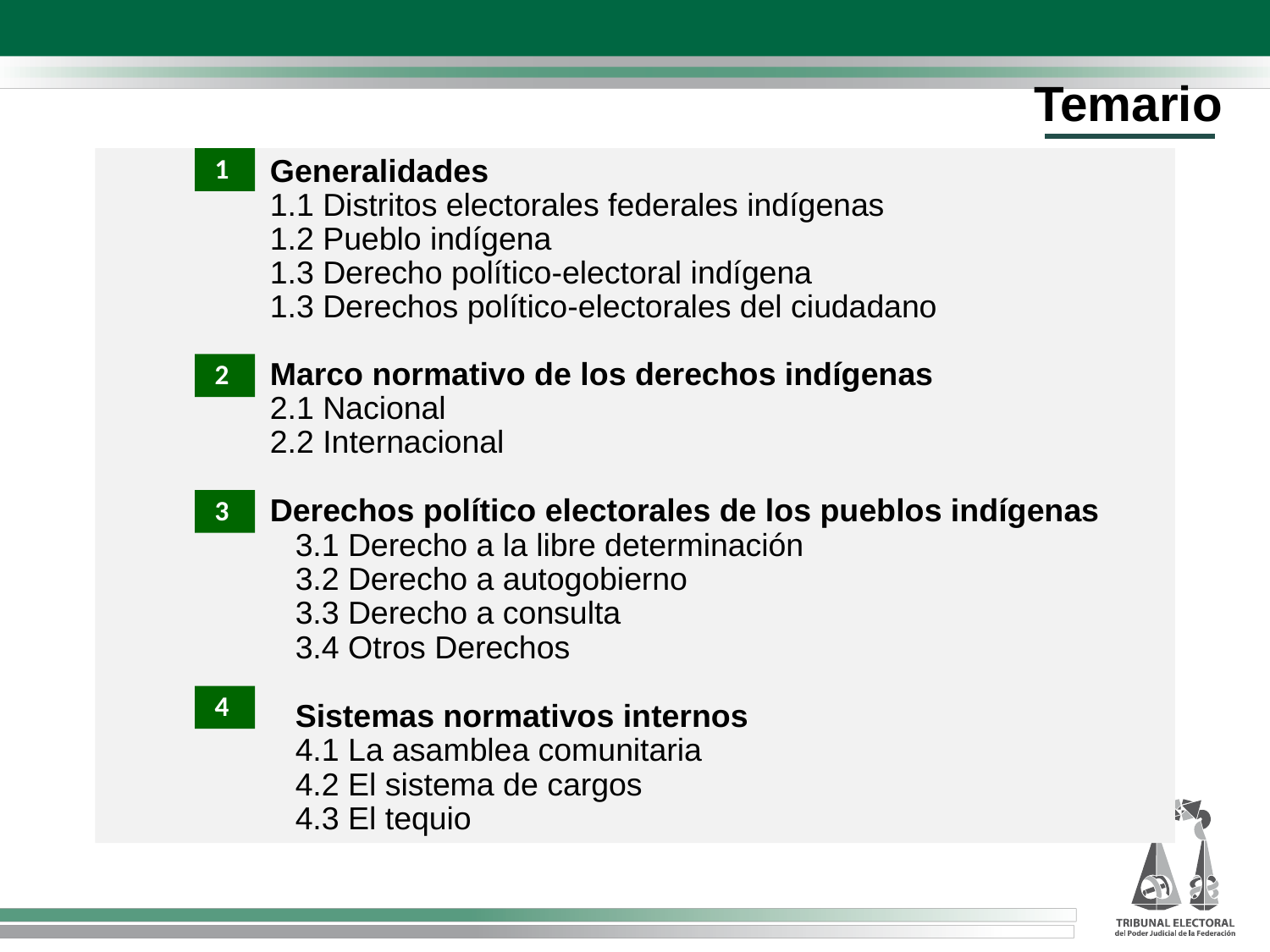

Temario
Generalidades
1.1 Distritos electorales federales indígenas
1.2 Pueblo indígena
1.3 Derecho político-electoral indígena
1.3 Derechos político-electorales del ciudadano

Marco normativo de los derechos indígenas
2.1 Nacional
2.2 Internacional

Derechos político electorales de los pueblos indígenas
3.1 Derecho a la libre determinación
3.2 Derecho a autogobierno
3.3 Derecho a consulta
3.4 Otros Derechos

Sistemas normativos internos
4.1 La asamblea comunitaria
4.2 El sistema de cargos
4.3 El tequio
1
2
3
4